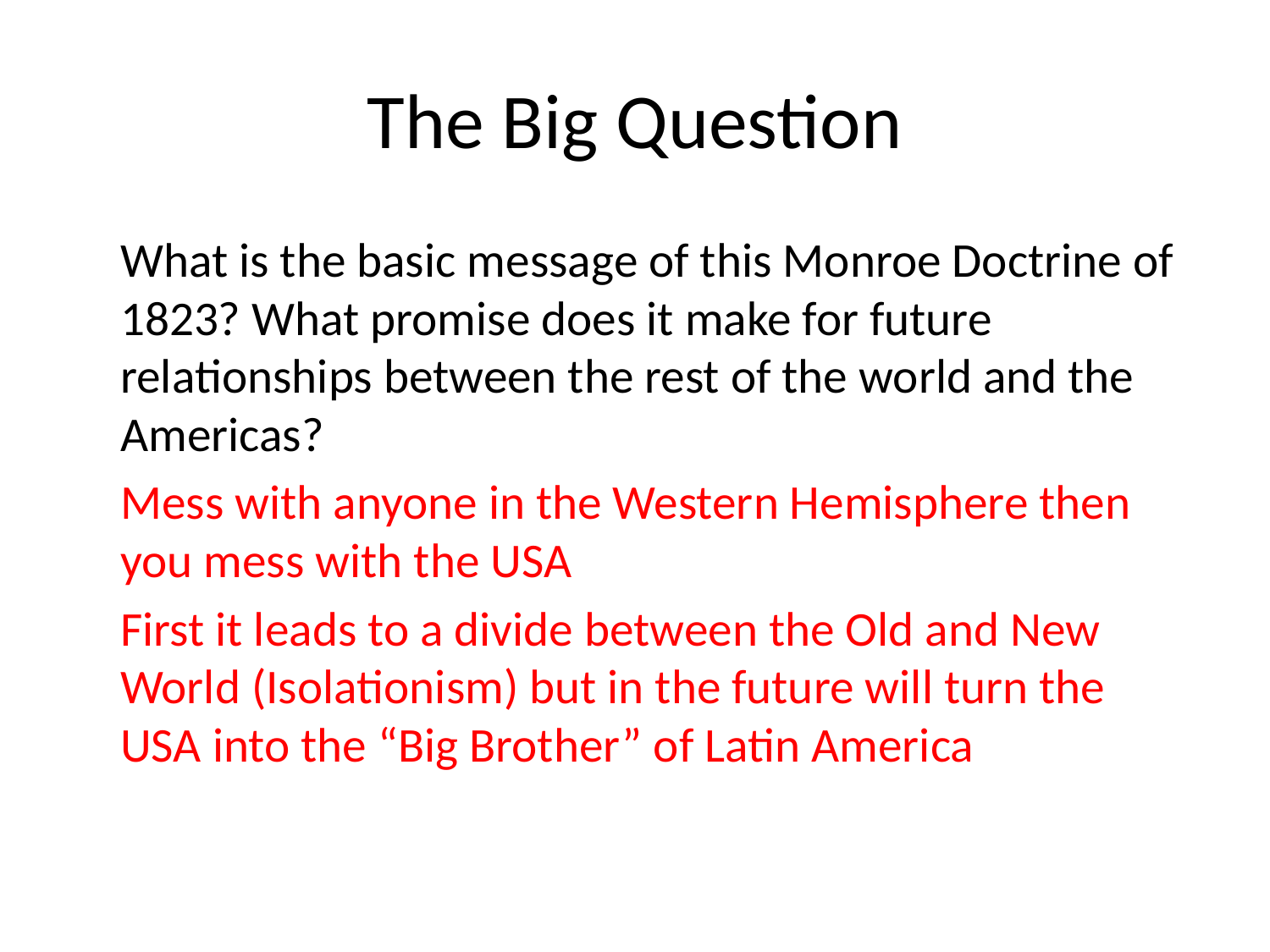

# The Big Question
	What is the basic message of this Monroe Doctrine of 1823? What promise does it make for future relationships between the rest of the world and the Americas?
	Mess with anyone in the Western Hemisphere then you mess with the USA
	First it leads to a divide between the Old and New World (Isolationism) but in the future will turn the USA into the “Big Brother” of Latin America